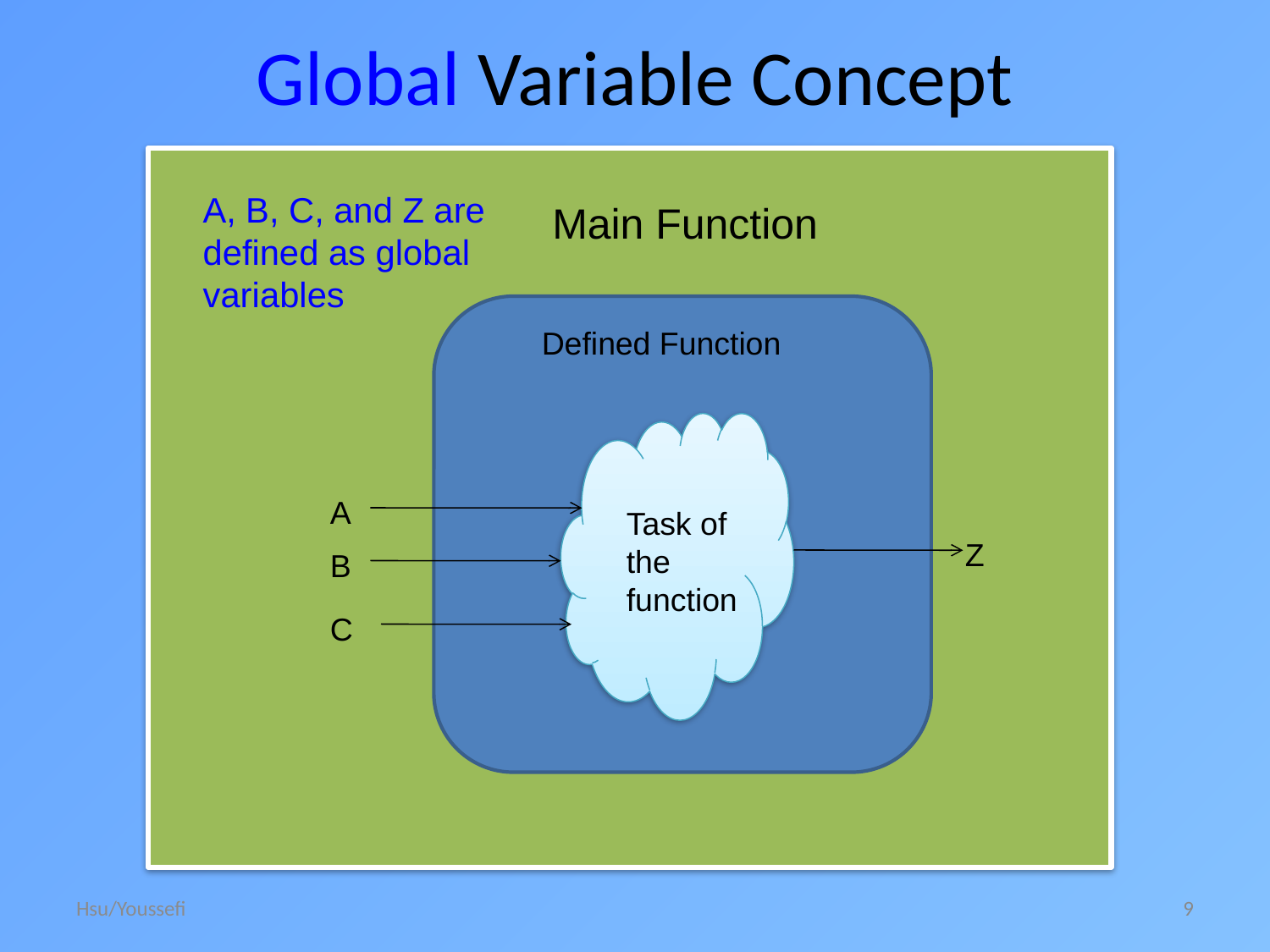

# Global Variable Concept

A, B, C, and Z are defined as global variables
Main Function

Defined Function

A
Task of the function
Z
B
C
Hsu/Youssefi
9